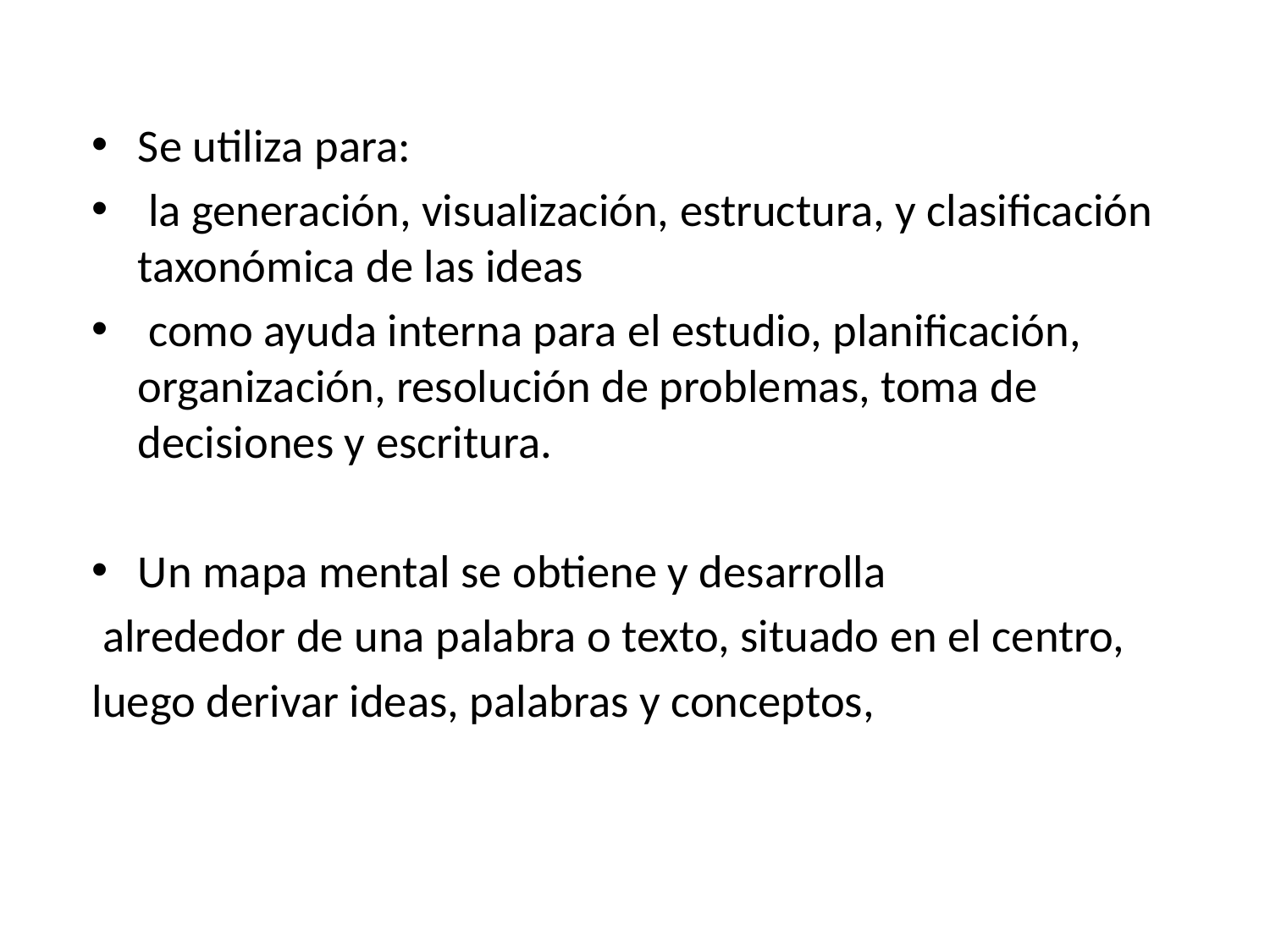

Se utiliza para:
 la generación, visualización, estructura, y clasificación taxonómica de las ideas
 como ayuda interna para el estudio, planificación, organización, resolución de problemas, toma de decisiones y escritura.

Un mapa mental se obtiene y desarrolla
 alrededor de una palabra o texto, situado en el centro,
luego derivar ideas, palabras y conceptos,